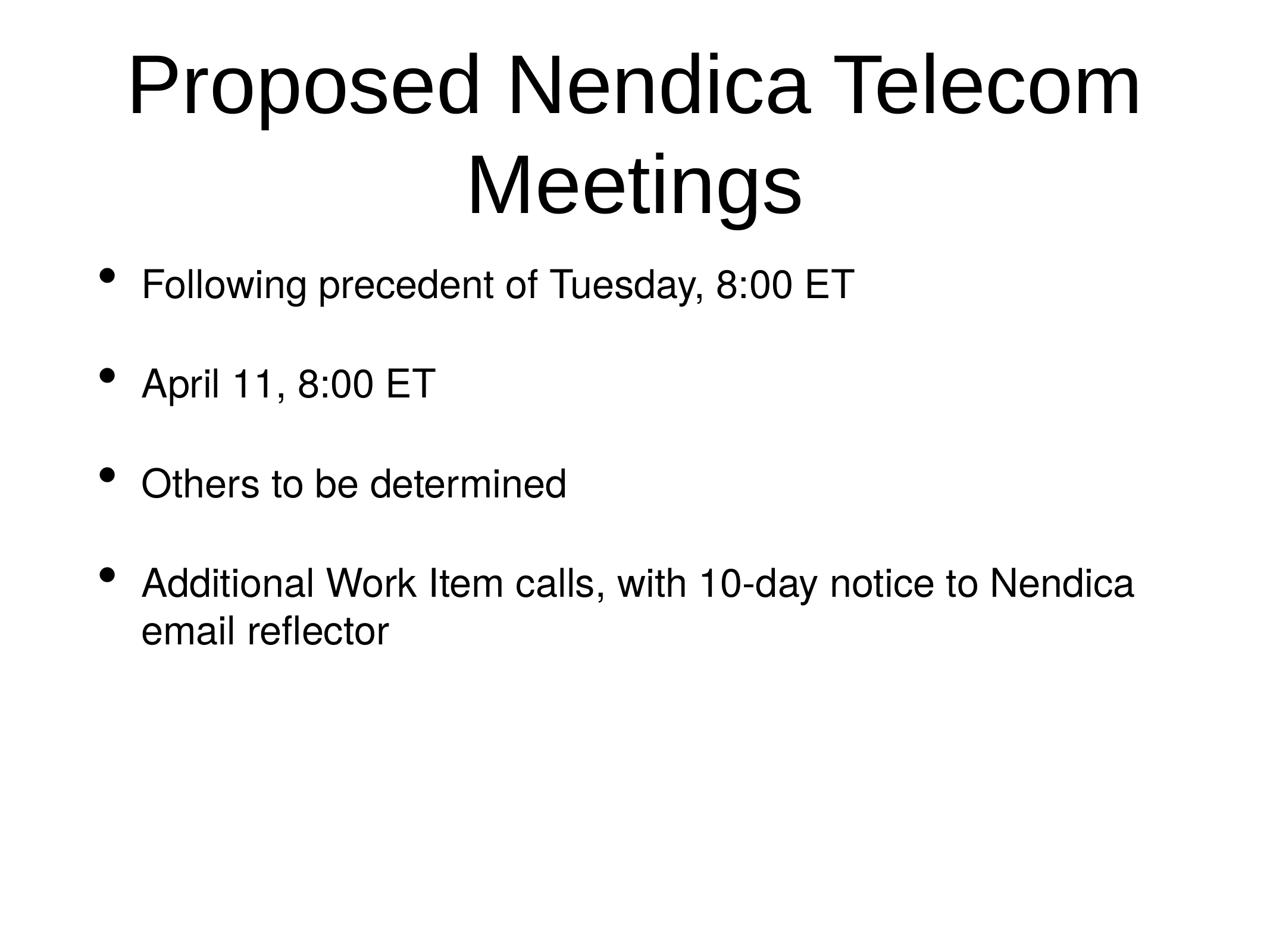

# Proposed Nendica Telecom Meetings
Following precedent of Tuesday, 8:00 ET
April 11, 8:00 ET
Others to be determined
Additional Work Item calls, with 10-day notice to Nendica email reflector